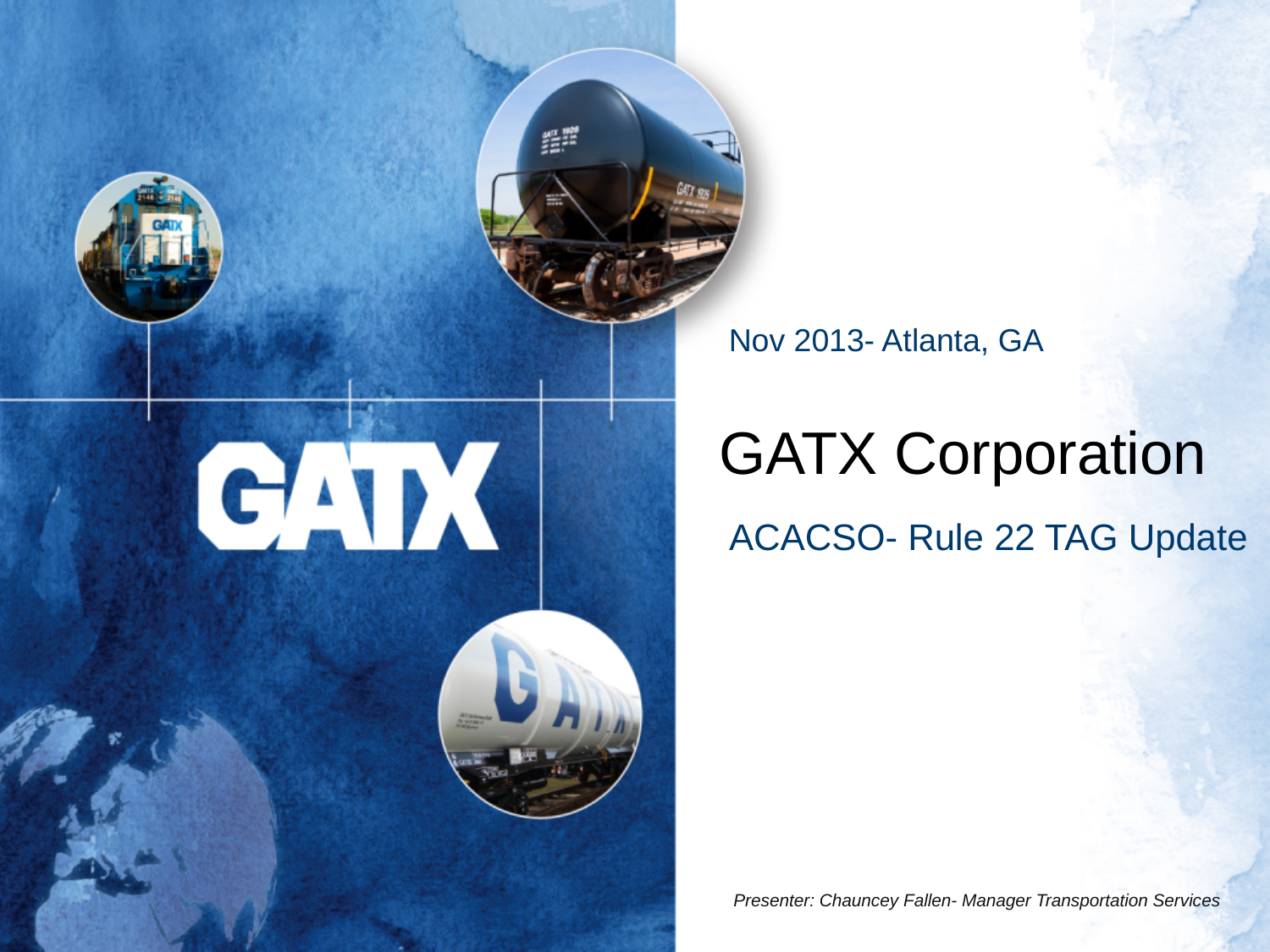

# GATX Corporation
Nov 2013- Atlanta, GA
ACACSO- Rule 22 TAG Update

 Presenter: Chauncey Fallen- Manager Transportation Services